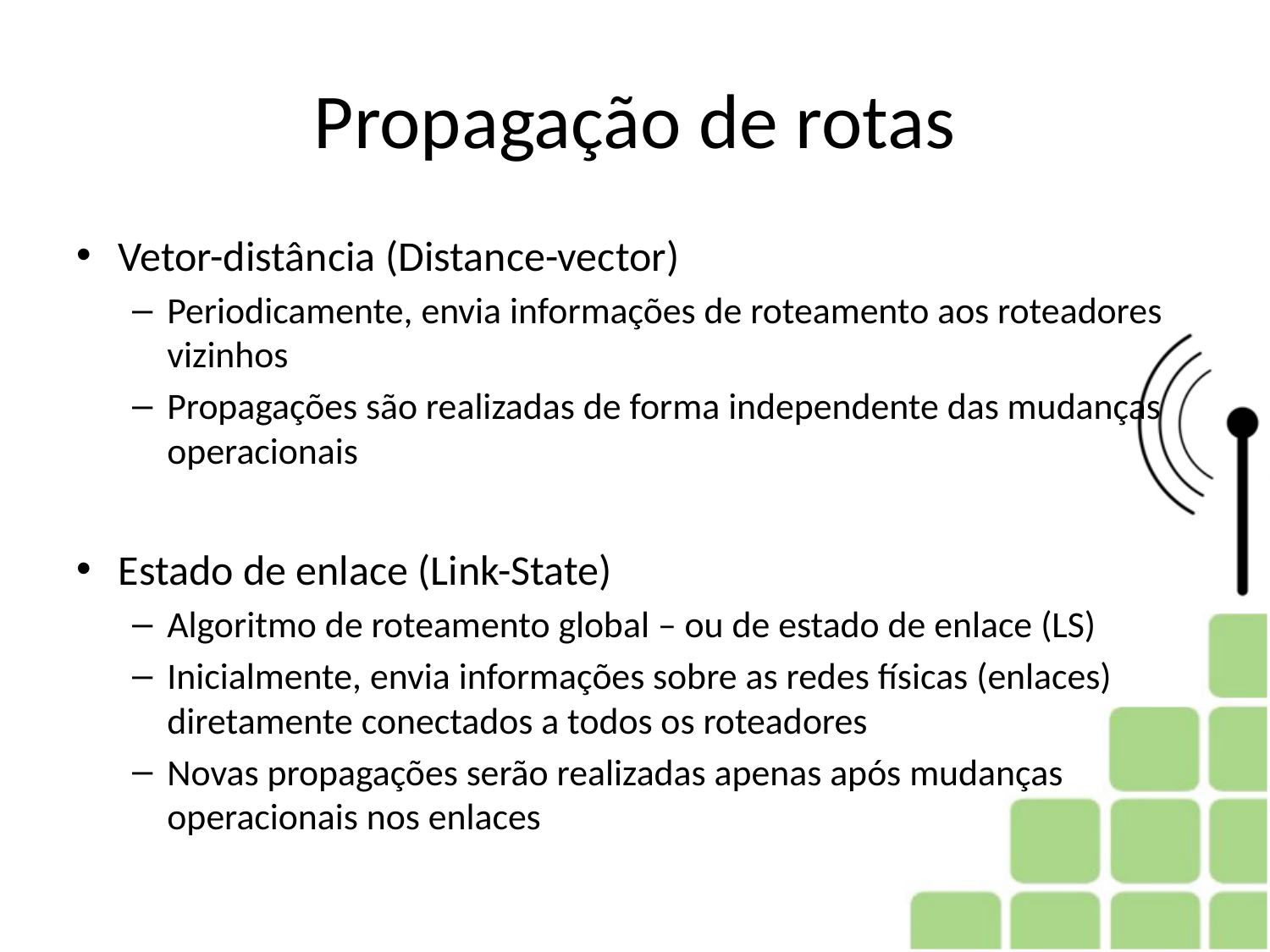

# Propagação de rotas
Vetor-distância (Distance-vector)
Periodicamente, envia informações de roteamento aos roteadores vizinhos
Propagações são realizadas de forma independente das mudanças operacionais

Estado de enlace (Link-State)
Algoritmo de roteamento global – ou de estado de enlace (LS)
Inicialmente, envia informações sobre as redes físicas (enlaces) diretamente conectados a todos os roteadores
Novas propagações serão realizadas apenas após mudanças operacionais nos enlaces